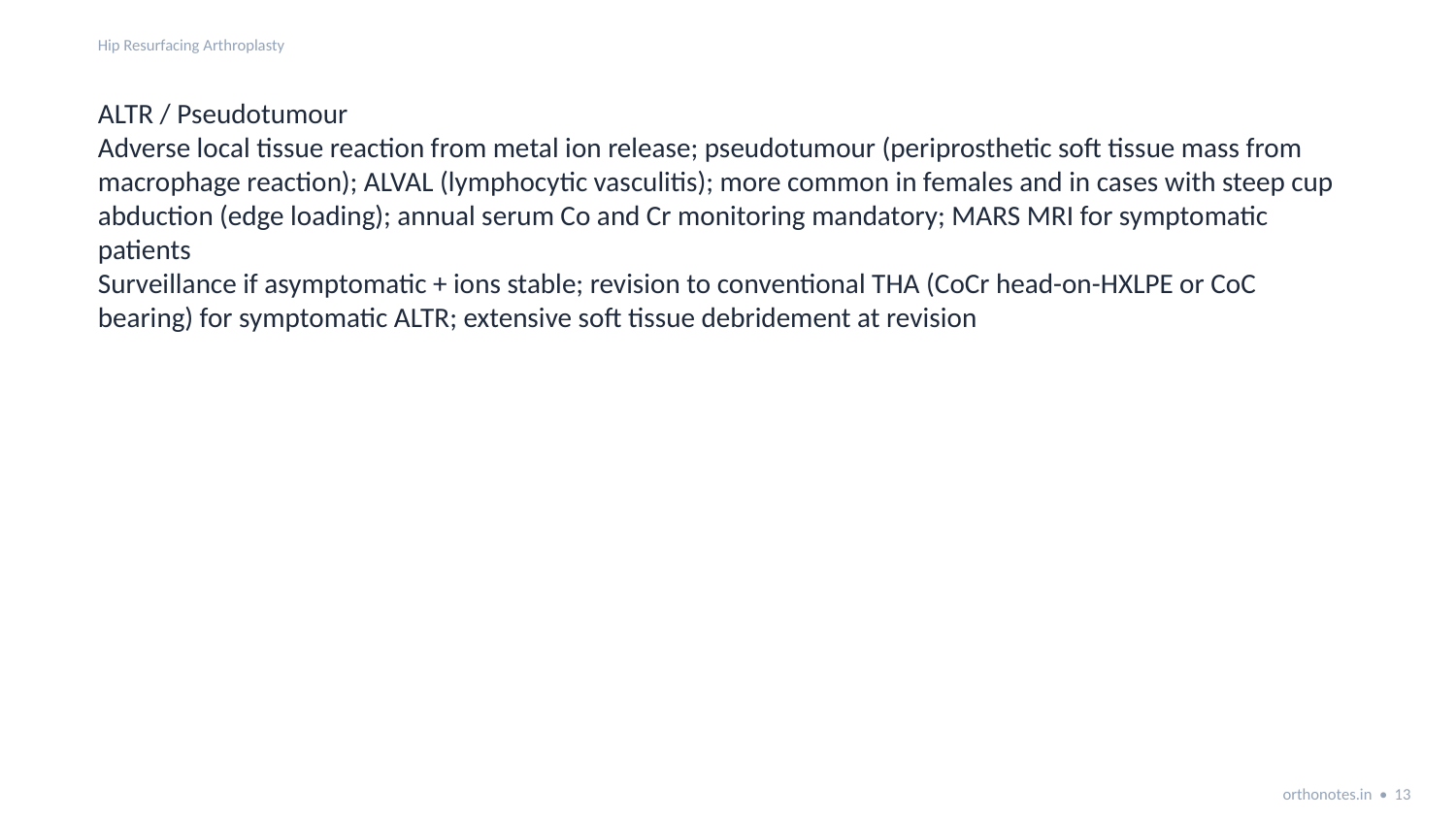

Hip Resurfacing Arthroplasty
ALTR / Pseudotumour
Adverse local tissue reaction from metal ion release; pseudotumour (periprosthetic soft tissue mass from macrophage reaction); ALVAL (lymphocytic vasculitis); more common in females and in cases with steep cup abduction (edge loading); annual serum Co and Cr monitoring mandatory; MARS MRI for symptomatic patients
Surveillance if asymptomatic + ions stable; revision to conventional THA (CoCr head-on-HXLPE or CoC bearing) for symptomatic ALTR; extensive soft tissue debridement at revision
orthonotes.in  •  13